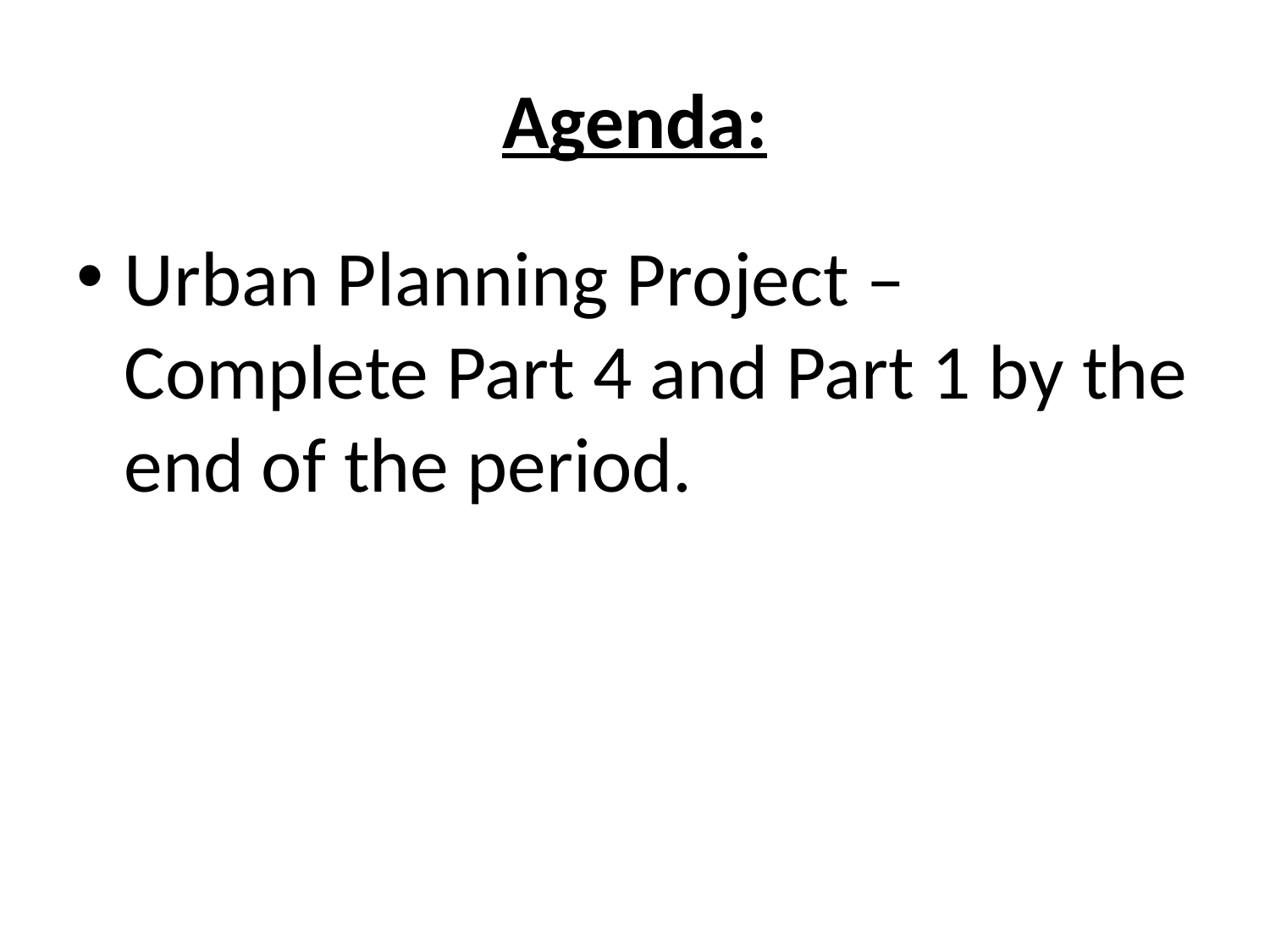

# Agenda:
Urban Planning Project – Complete Part 4 and Part 1 by the end of the period.